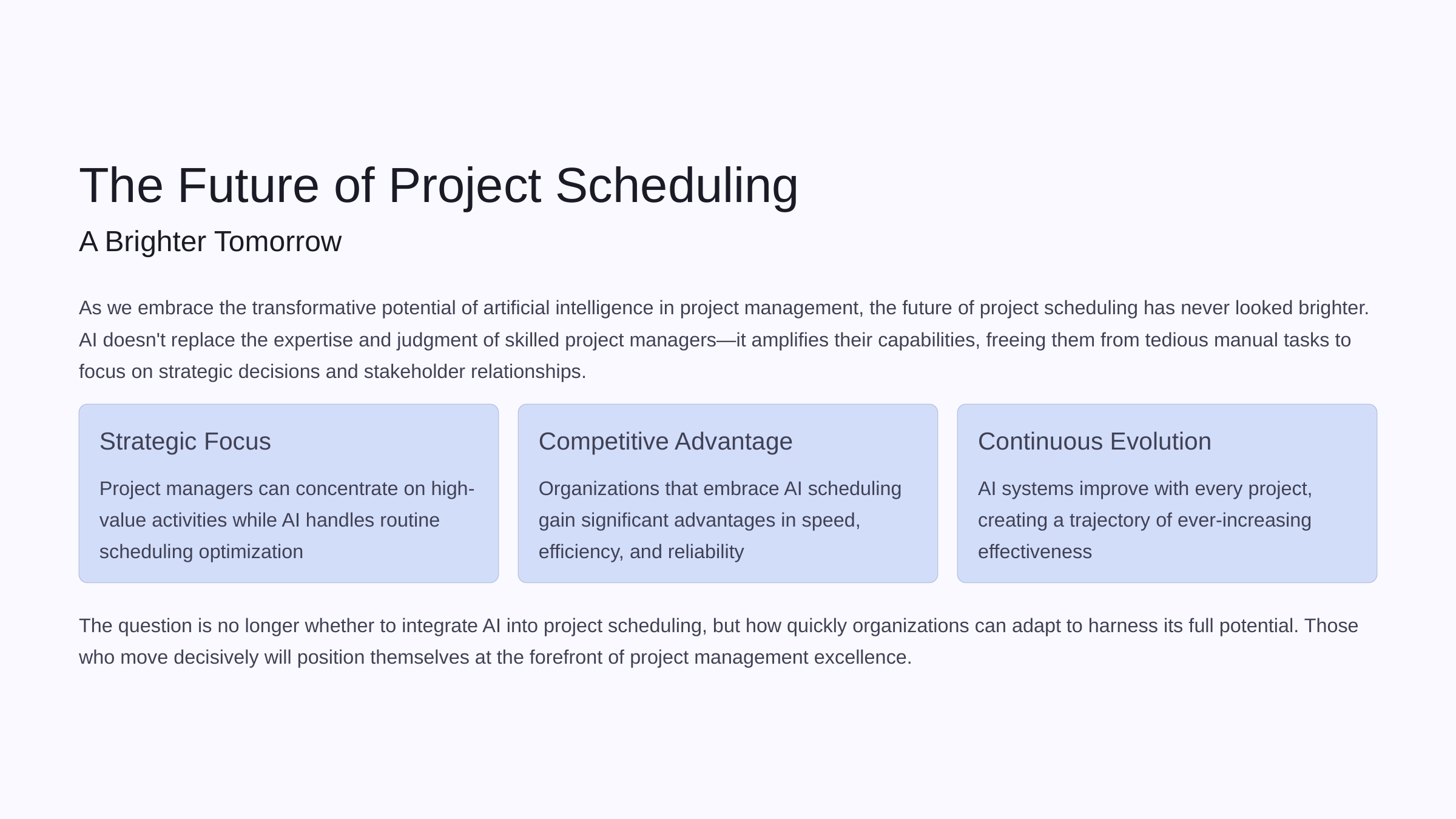

The Future of Project Scheduling
A Brighter Tomorrow
As we embrace the transformative potential of artificial intelligence in project management, the future of project scheduling has never looked brighter. AI doesn't replace the expertise and judgment of skilled project managers—it amplifies their capabilities, freeing them from tedious manual tasks to focus on strategic decisions and stakeholder relationships.

Strategic Focus
Competitive Advantage
Continuous Evolution
Project managers can concentrate on high-value activities while AI handles routine scheduling optimization
Organizations that embrace AI scheduling gain significant advantages in speed, efficiency, and reliability
AI systems improve with every project, creating a trajectory of ever-increasing effectiveness
The question is no longer whether to integrate AI into project scheduling, but how quickly organizations can adapt to harness its full potential. Those who move decisively will position themselves at the forefront of project management excellence.